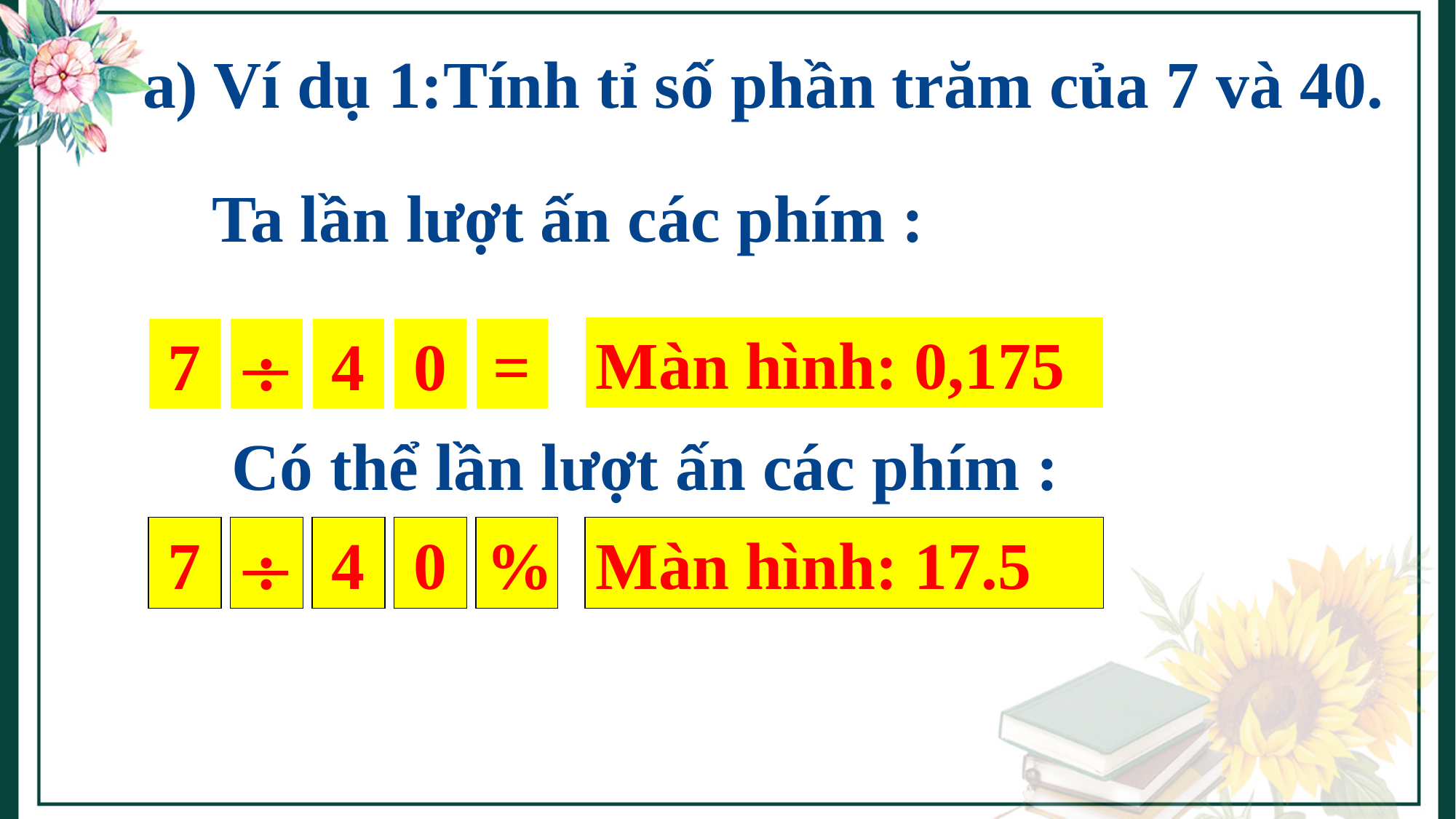

a) Ví dụ 1:Tính tỉ số phần trăm của 7 và 40.

Ta lần lượt ấn các phím :
Màn hình: 0,175
7
:
4
0
=

Có thể lần lượt ấn các phím :
7
:
4
0
%
Màn hình: 17.5